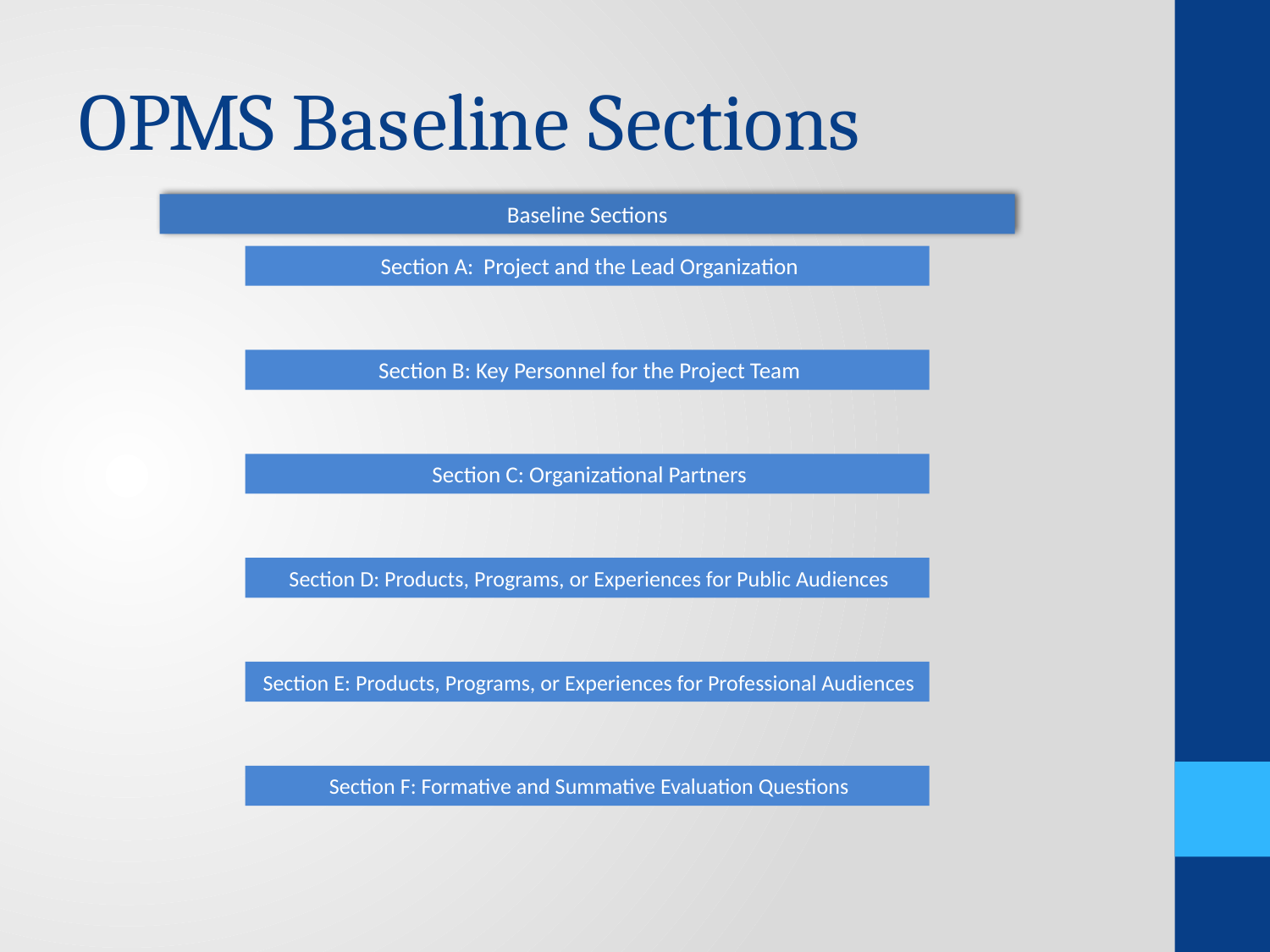

# OPMS Baseline Sections
Baseline Sections
Section A:  Project and the Lead Organization
Section B: Key Personnel for the Project Team
Section C: Organizational Partners
Section D: Products, Programs, or Experiences for Public Audiences
Section E: Products, Programs, or Experiences for Professional Audiences
Section F: Formative and Summative Evaluation Questions